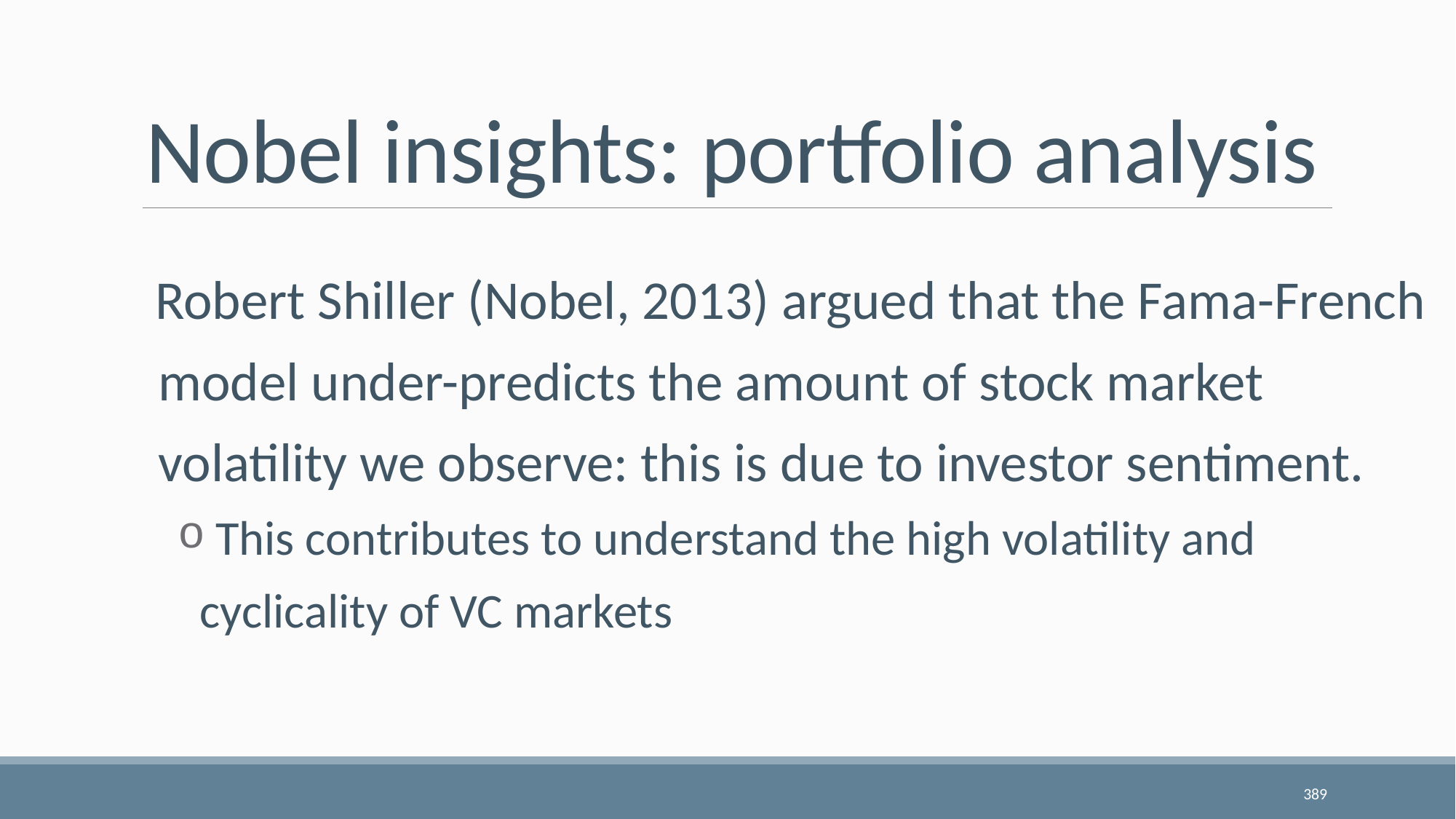

# Nobel insights: portfolio analysis
Robert Shiller (Nobel, 2013) argued that the Fama-French model under-predicts the amount of stock market volatility we observe: this is due to investor sentiment.
 This contributes to understand the high volatility and cyclicality of VC markets

389